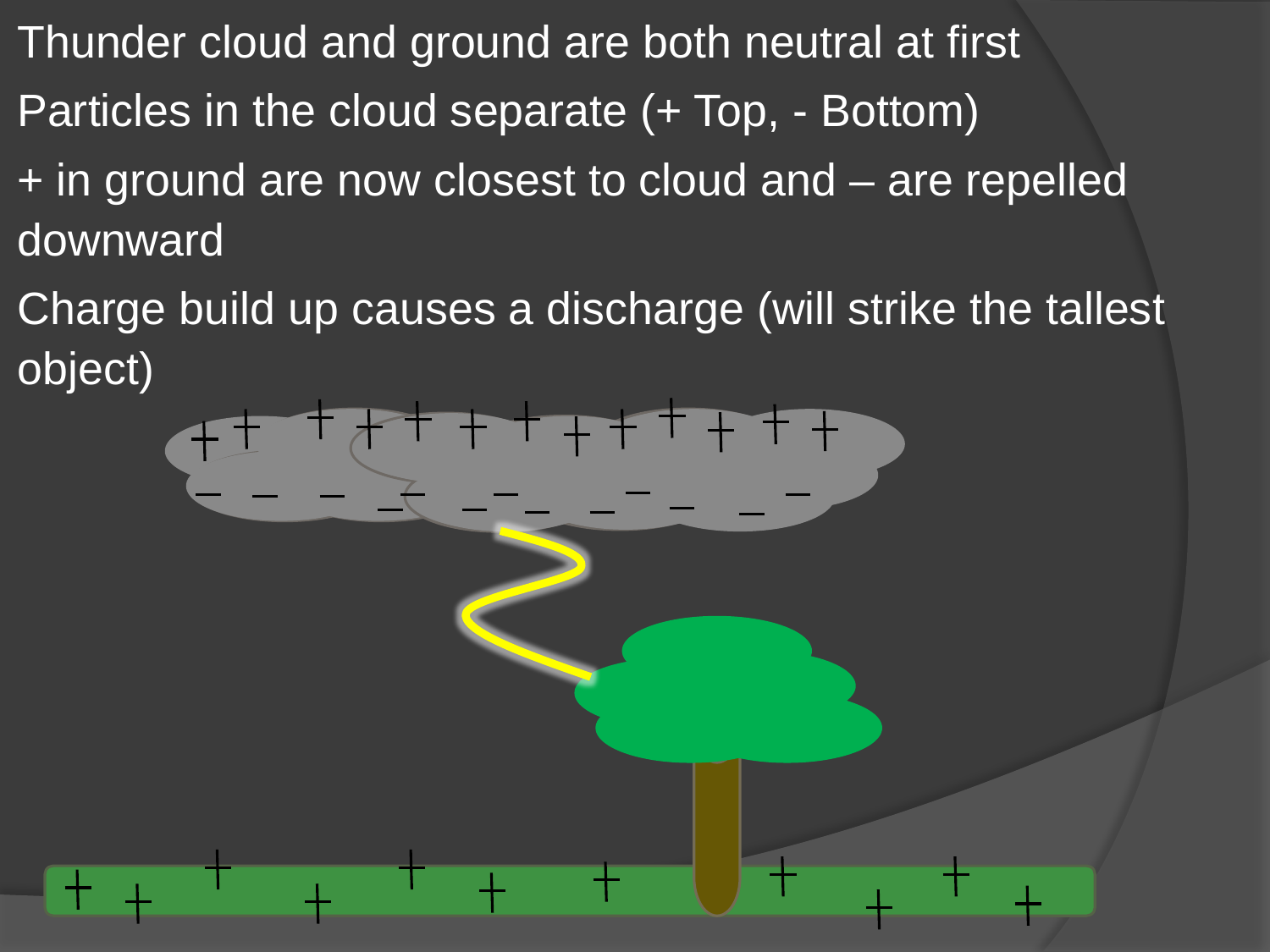

Thunder cloud and ground are both neutral at first
Particles in the cloud separate (+ Top, - Bottom)
+ in ground are now closest to cloud and – are repelled downward
Charge build up causes a discharge (will strike the tallest object)